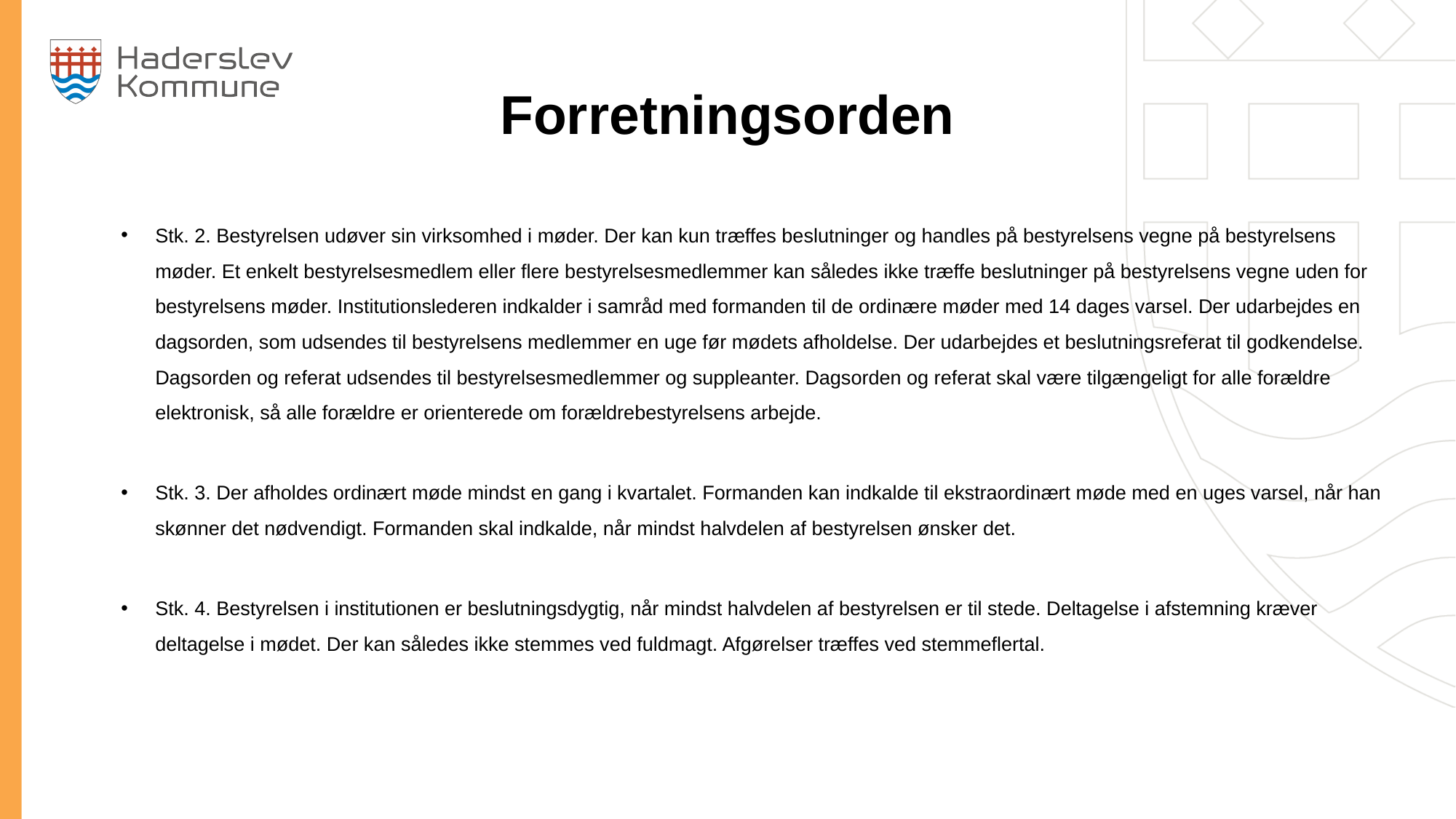

# Forretningsorden

Stk. 2. Bestyrelsen udøver sin virksomhed i møder. Der kan kun træffes beslutninger og handles på bestyrelsens vegne på bestyrelsens møder. Et enkelt bestyrelsesmedlem eller flere bestyrelsesmedlemmer kan således ikke træffe beslutninger på bestyrelsens vegne uden for bestyrelsens møder. Institutionslederen indkalder i samråd med formanden til de ordinære møder med 14 dages varsel. Der udarbejdes en dagsorden, som udsendes til bestyrelsens medlemmer en uge før mødets afholdelse. Der udarbejdes et beslutningsreferat til godkendelse. Dagsorden og referat udsendes til bestyrelsesmedlemmer og suppleanter. Dagsorden og referat skal være tilgængeligt for alle forældre elektronisk, så alle forældre er orienterede om forældrebestyrelsens arbejde.

Stk. 3. Der afholdes ordinært møde mindst en gang i kvartalet. Formanden kan indkalde til ekstraordinært møde med en uges varsel, når han skønner det nødvendigt. Formanden skal indkalde, når mindst halvdelen af bestyrelsen ønsker det.

Stk. 4. Bestyrelsen i institutionen er beslutningsdygtig, når mindst halvdelen af bestyrelsen er til stede. Deltagelse i afstemning kræver deltagelse i mødet. Der kan således ikke stemmes ved fuldmagt. Afgørelser træffes ved stemmeflertal.